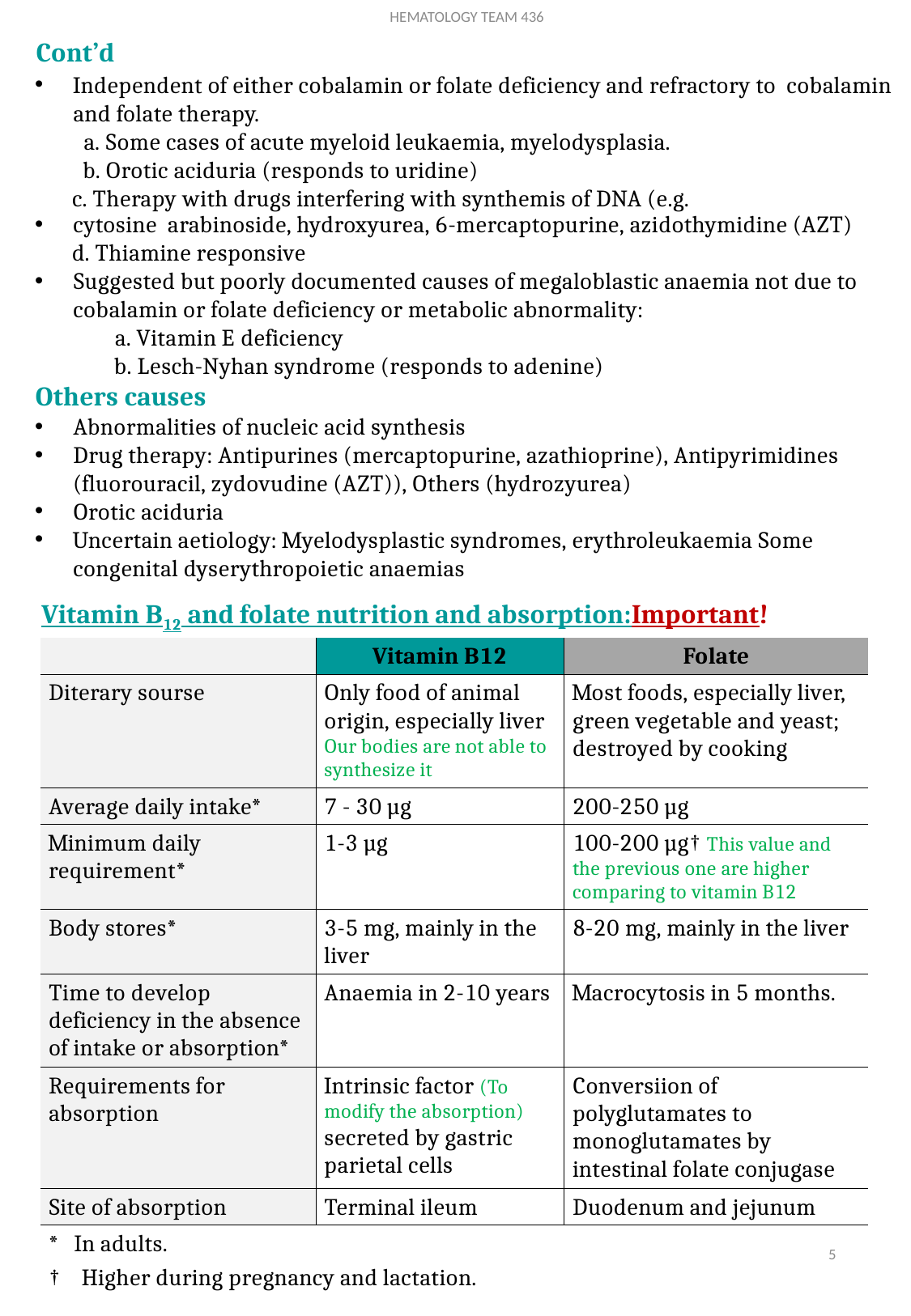

HEMATOLOGY TEAM 436
Cont’d
Independent of either cobalamin or folate deficiency and refractory to  cobalamin and folate therapy.
  a. Some cases of acute myeloid leukaemia, myelodysplasia.
b. Orotic aciduria (responds to uridine)
       c. Therapy with drugs interfering with synthemis of DNA (e.g.
cytosine  arabinoside, hydroxyurea, 6-mercaptopurine, azidothymidine (AZT)
       d. Thiamine responsive
Suggested but poorly documented causes of megaloblastic anaemia not due to cobalamin or folate deficiency or metabolic abnormality:
        a. Vitamin E deficiency
               b. Lesch-Nyhan syndrome (responds to adenine)
Others causes
Abnormalities of nucleic acid synthesis
Drug therapy: Antipurines (mercaptopurine, azathioprine), Antipyrimidines (fluorouracil, zydovudine (AZT)), Others (hydrozyurea)
Orotic aciduria
Uncertain aetiology: Myelodysplastic syndromes, erythroleukaemia Some congenital dyserythropoietic anaemias

Vitamin B12 and folate nutrition and absorption:Important!
|  | Vitamin B12 | Folate |
| --- | --- | --- |
| Diterary sourse | Only food of animal origin, especially liver Our bodies are not able to synthesize it | Most foods, especially liver, green vegetable and yeast; destroyed by cooking |
| Average daily intake\* | 7 - 30 µg | 200-250 µg |
| Minimum daily requirement\* | 1-3 µg | 100-200 µg† This value and the previous one are higher comparing to vitamin B12 |
| Body stores\* | 3-5 mg, mainly in the liver | 8-20 mg, mainly in the liver |
| Time to develop deficiency in the absence of intake or absorption\* | Anaemia in 2-10 years | Macrocytosis in 5 months. |
| Requirements for absorption | Intrinsic factor (To modify the absorption) secreted by gastric parietal cells | Conversiion of polyglutamates to monoglutamates by intestinal folate conjugase |
| Site of absorption | Terminal ileum | Duodenum and jejunum |
| \*   In adults. †    Higher during pregnancy and lactation. |  |  |
5